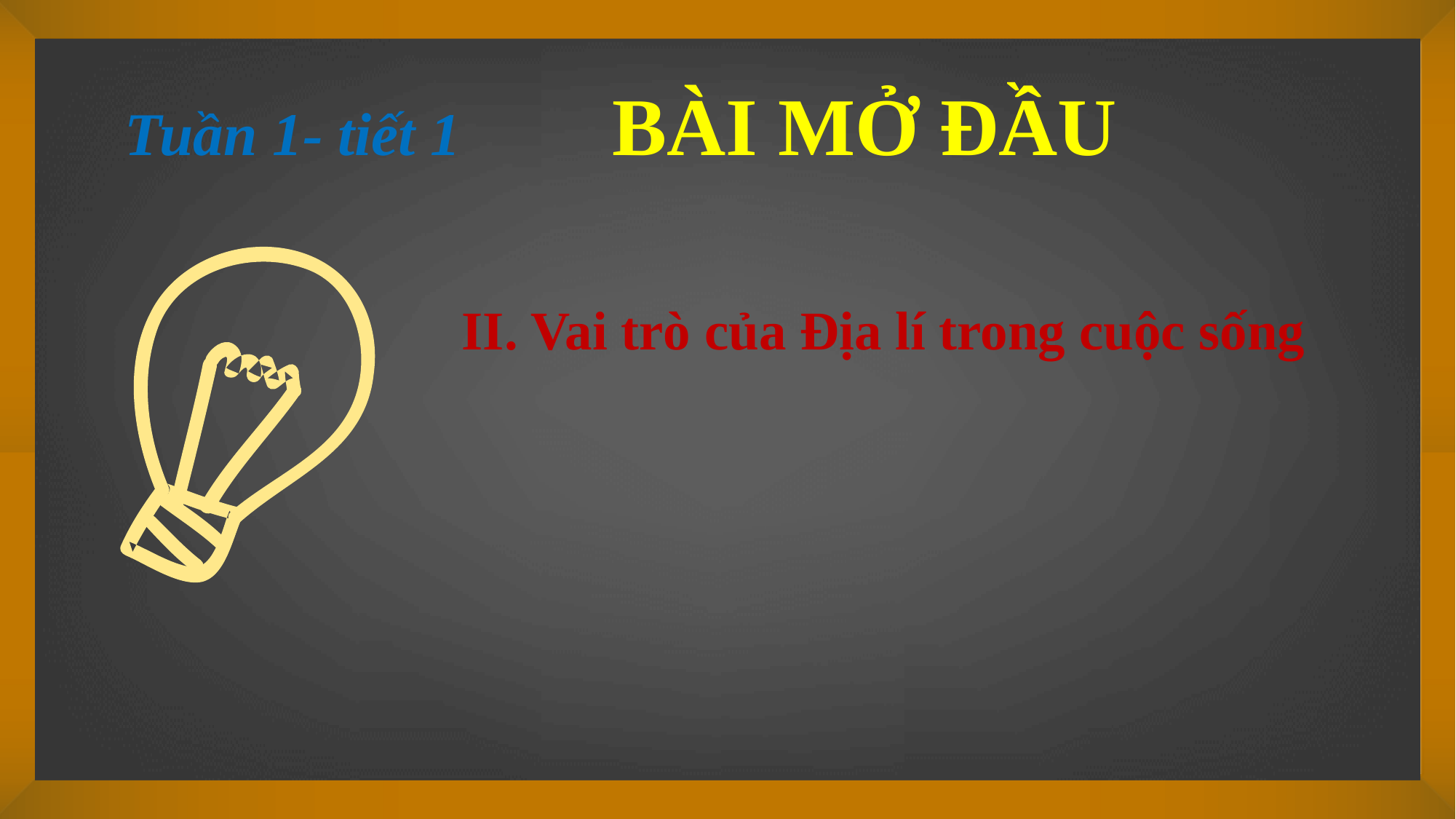

Tuần 1- tiết 1          BÀI MỞ ĐẦU

II. Vai trò của Địa lí trong cuộc sống